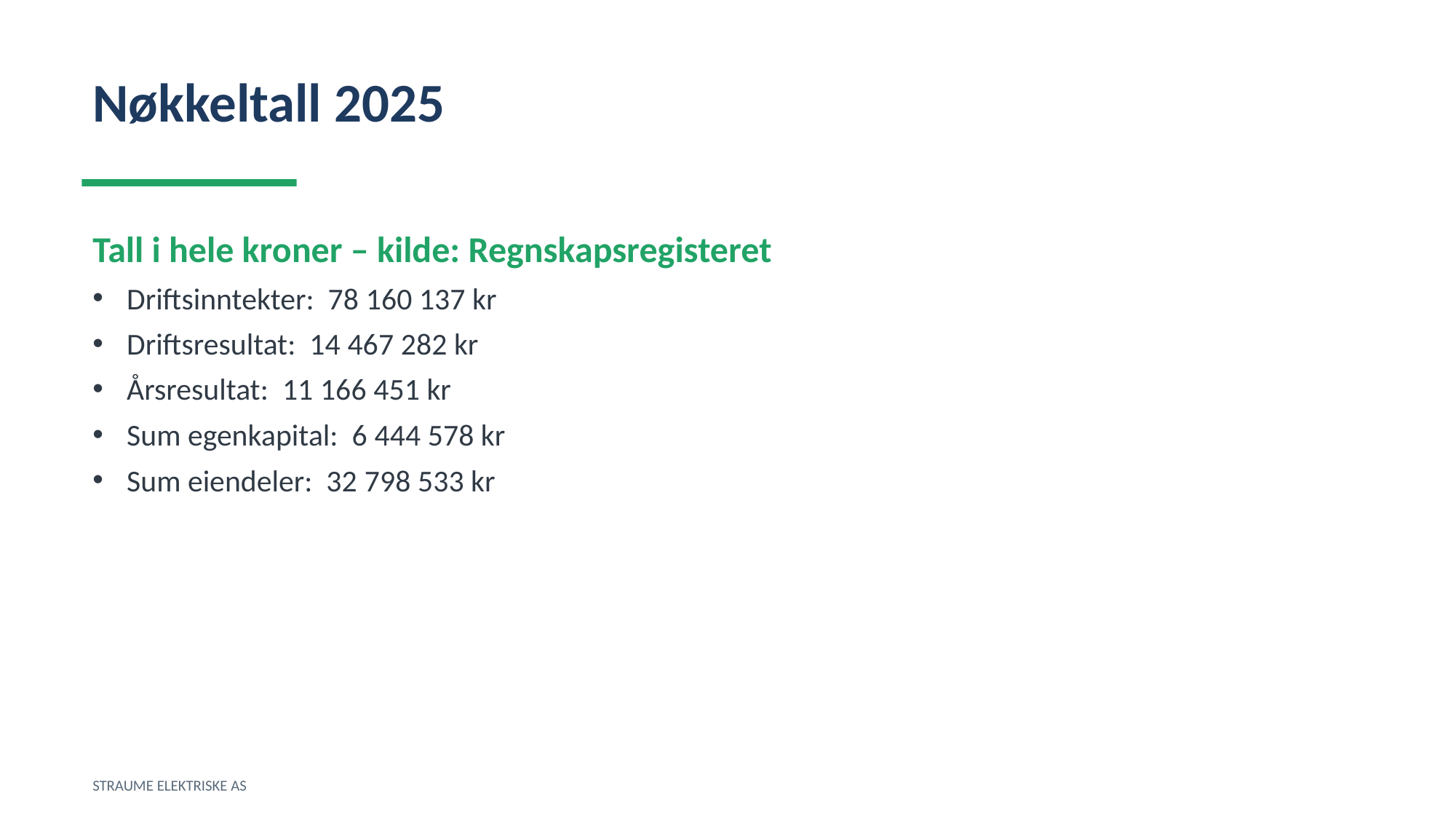

Nøkkeltall 2025

Tall i hele kroner – kilde: Regnskapsregisteret
Driftsinntekter:  78 160 137 kr
Driftsresultat:  14 467 282 kr
Årsresultat:  11 166 451 kr
Sum egenkapital:  6 444 578 kr
Sum eiendeler:  32 798 533 kr
STRAUME ELEKTRISKE AS